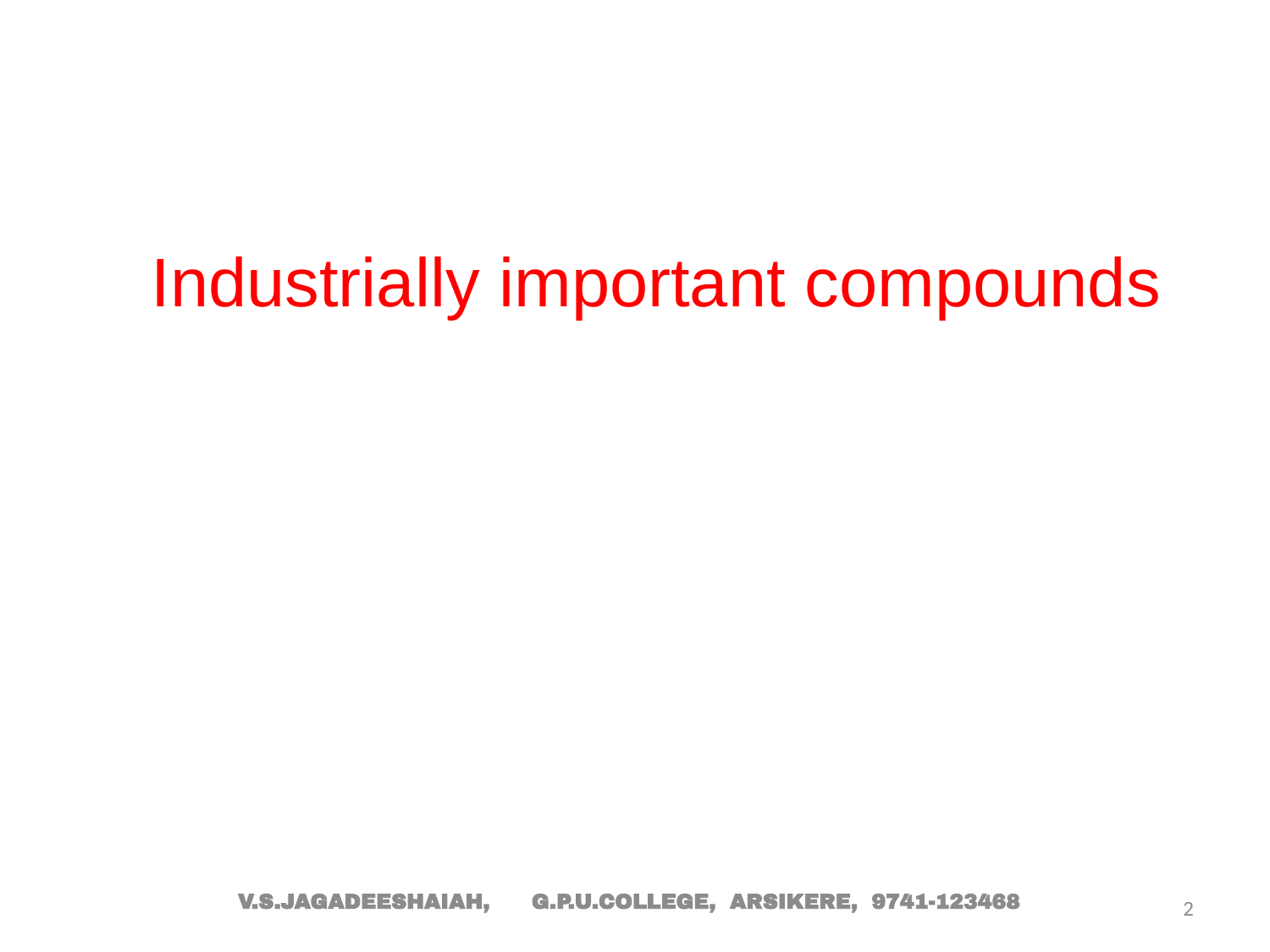

# Industrially important compounds

V.S.JAGADEESHAIAH,      G.P.U.COLLEGE,  ARSIKERE,  9741-123468
2